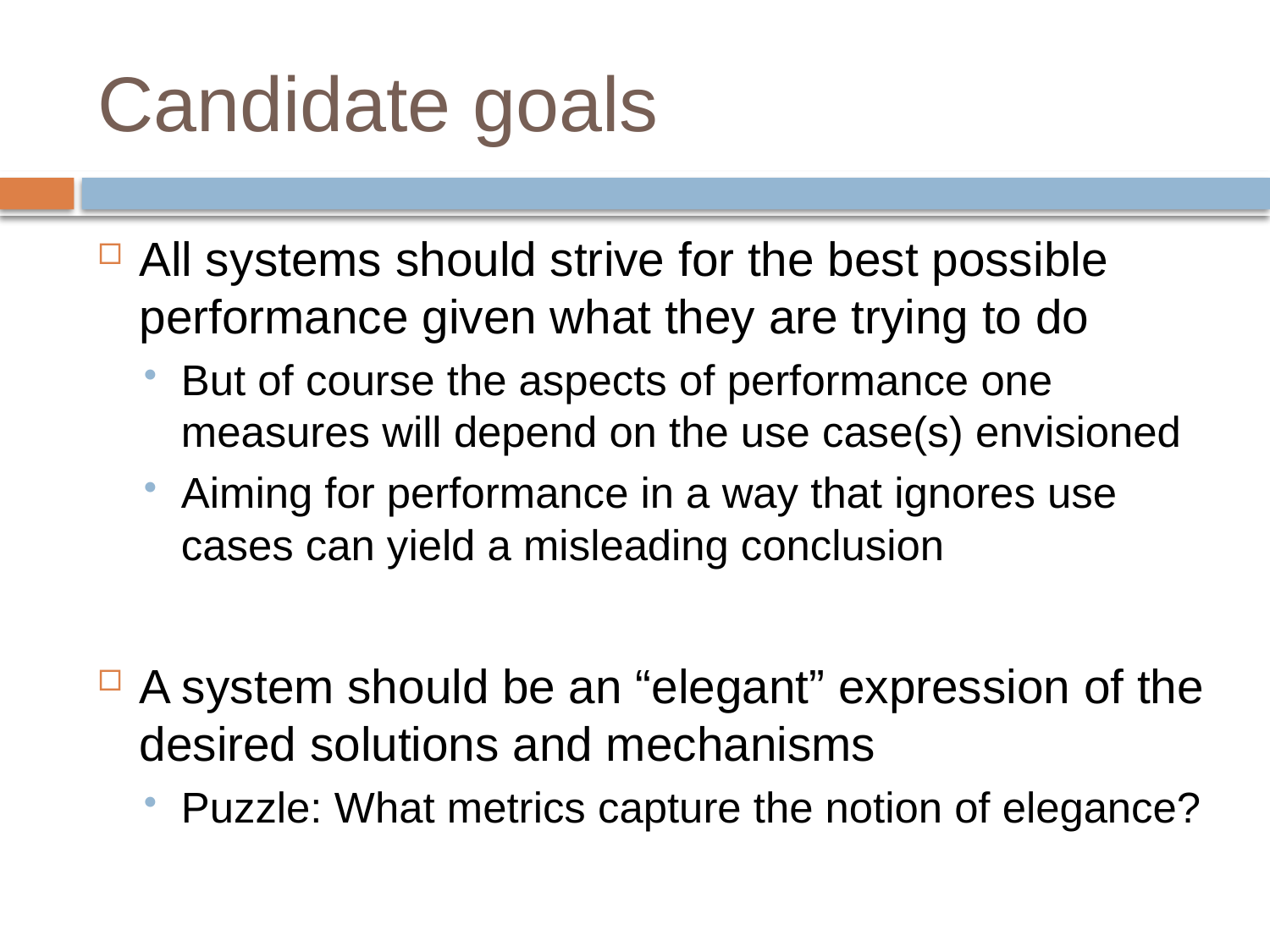

# Candidate goals
All systems should strive for the best possible performance given what they are trying to do
But of course the aspects of performance one measures will depend on the use case(s) envisioned
Aiming for performance in a way that ignores use cases can yield a misleading conclusion

A system should be an “elegant” expression of the desired solutions and mechanisms
Puzzle: What metrics capture the notion of elegance?